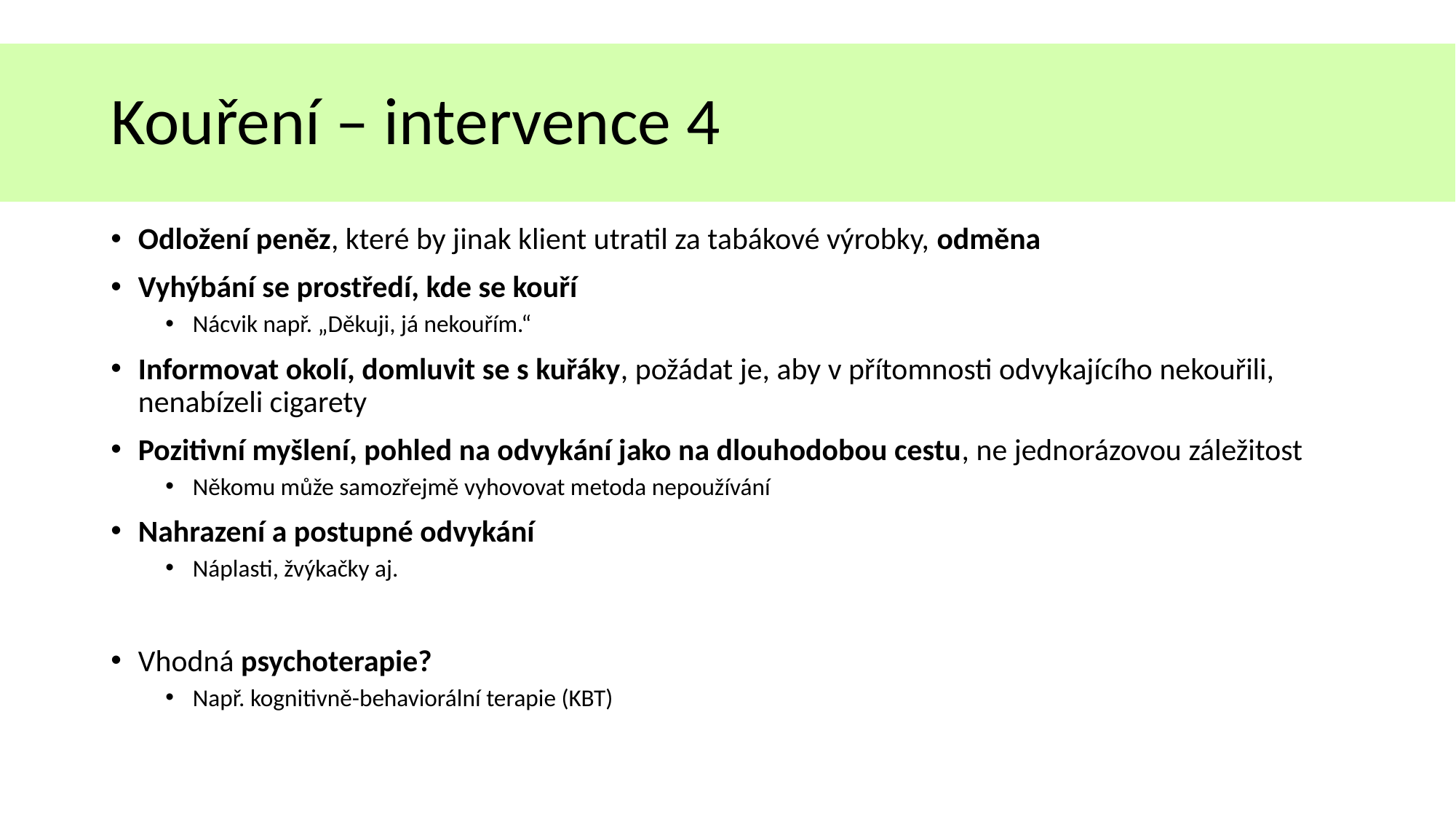

# Kouření – intervence 4
Odložení peněz, které by jinak klient utratil za tabákové výrobky, odměna
Vyhýbání se prostředí, kde se kouří
Nácvik např. „Děkuji, já nekouřím.“
Informovat okolí, domluvit se s kuřáky, požádat je, aby v přítomnosti odvykajícího nekouřili, nenabízeli cigarety
Pozitivní myšlení, pohled na odvykání jako na dlouhodobou cestu, ne jednorázovou záležitost
Někomu může samozřejmě vyhovovat metoda nepoužívání
Nahrazení a postupné odvykání
Náplasti, žvýkačky aj.

Vhodná psychoterapie?
Např. kognitivně-behaviorální terapie (KBT)